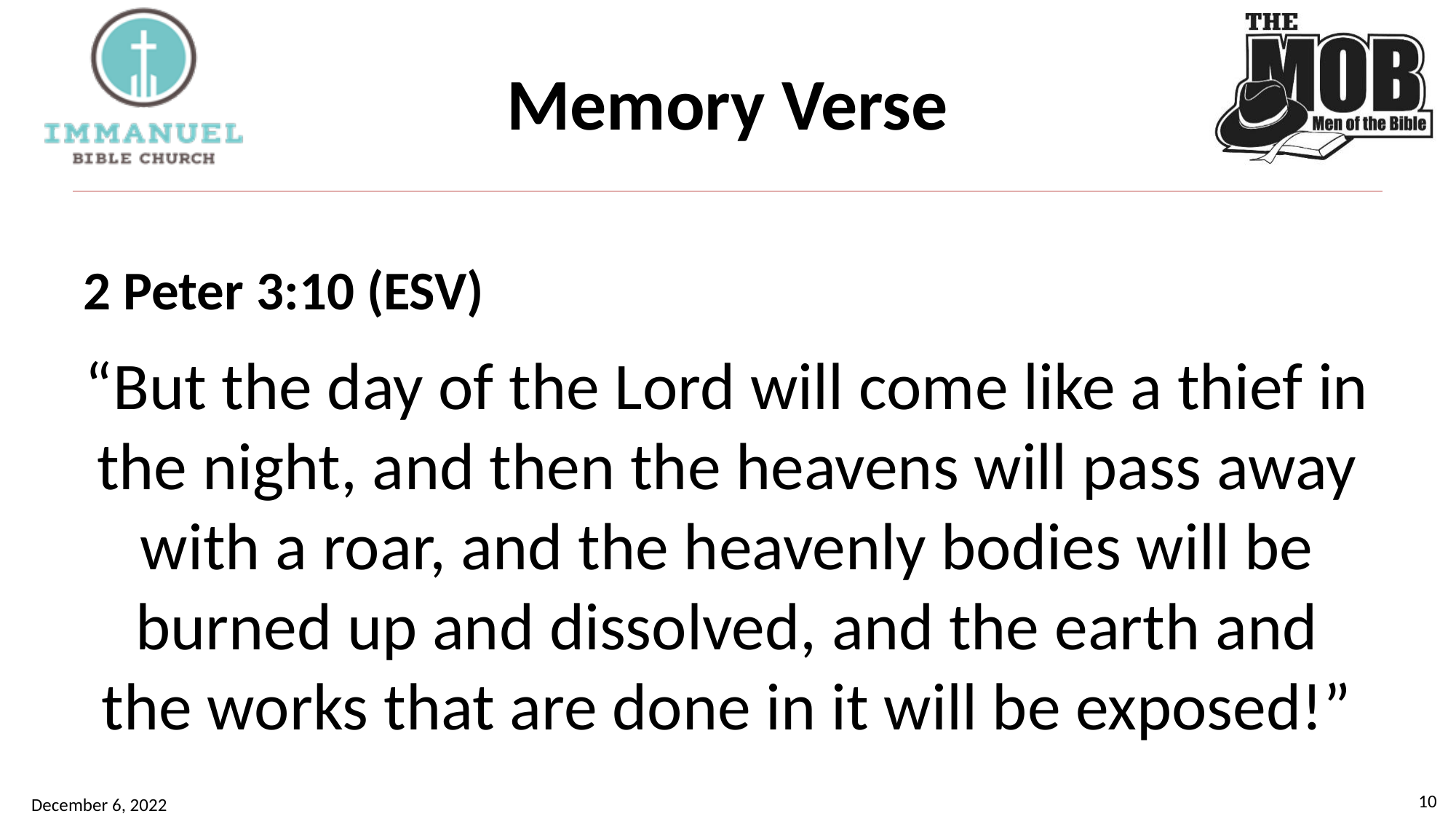

# Memory Verse

2 Peter 3:10 (ESV)
“But the day of the Lord will come like a thief in the night, and then the heavens will pass away with a roar, and the heavenly bodies will be burned up and dissolved, and the earth and the works that are done in it will be exposed!”
10
December 6, 2022